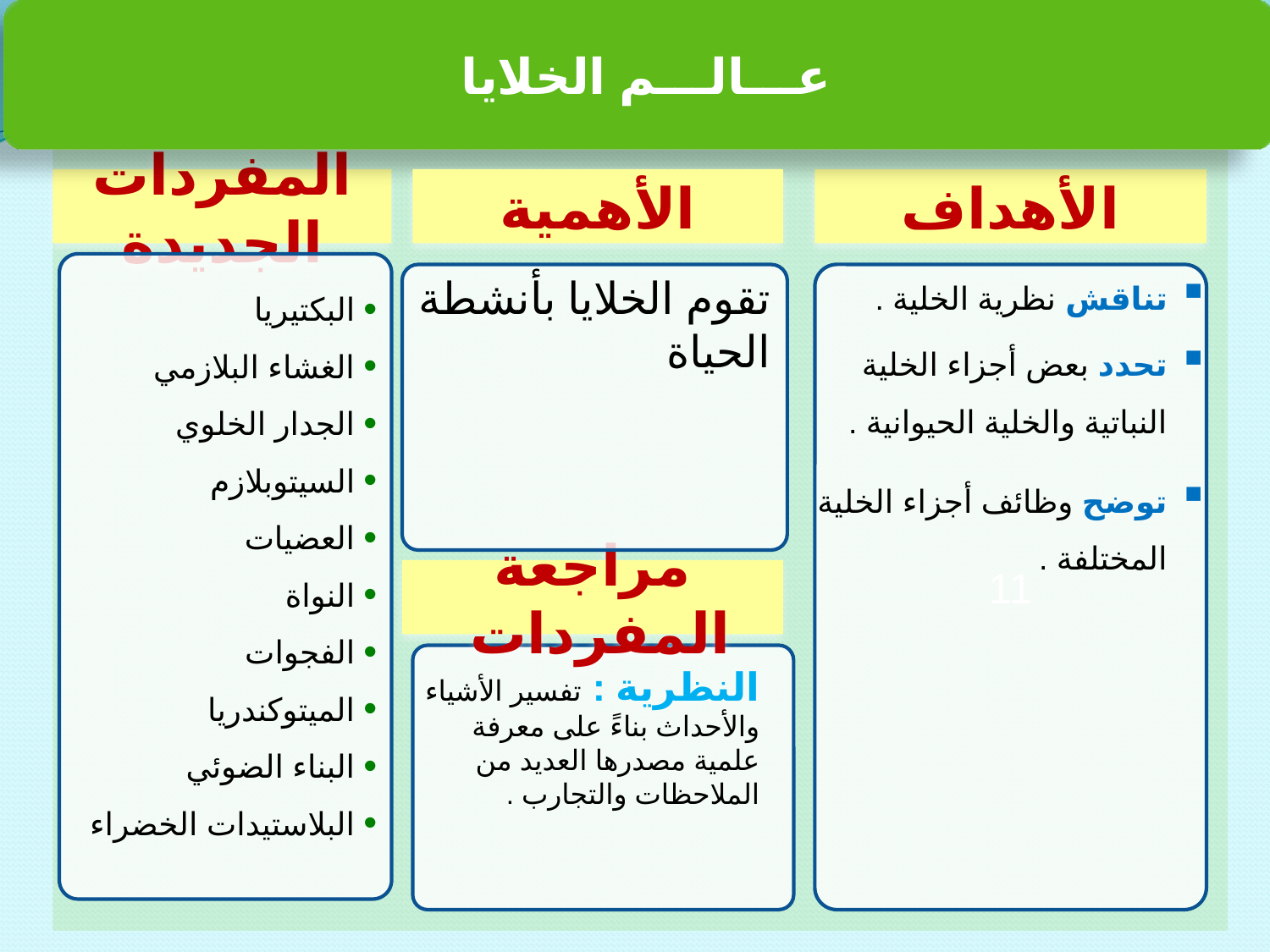

عـــالـــم الخلايا
|  |  |  |
| --- | --- | --- |
|  |  |  |
المفردات الجديدة
الأهمية
الأهداف
تناقش نظرية الخلية .

تحدد بعض أجزاء الخلية النباتية والخلية الحيوانية .

توضح وظائف أجزاء الخلية المختلفة .

البكتيريا
الغشاء البلازمي
الجدار الخلوي
السيتوبلازم
العضيات
النواة
الفجوات
الميتوكندريا
البناء الضوئي
البلاستيدات الخضراء
تقوم الخلايا بأنشطة الحياة

11
مراجعة المفردات

النظرية : تفسير الأشياء والأحداث بناءً على معرفة علمية مصدرها العديد من الملاحظات والتجارب .